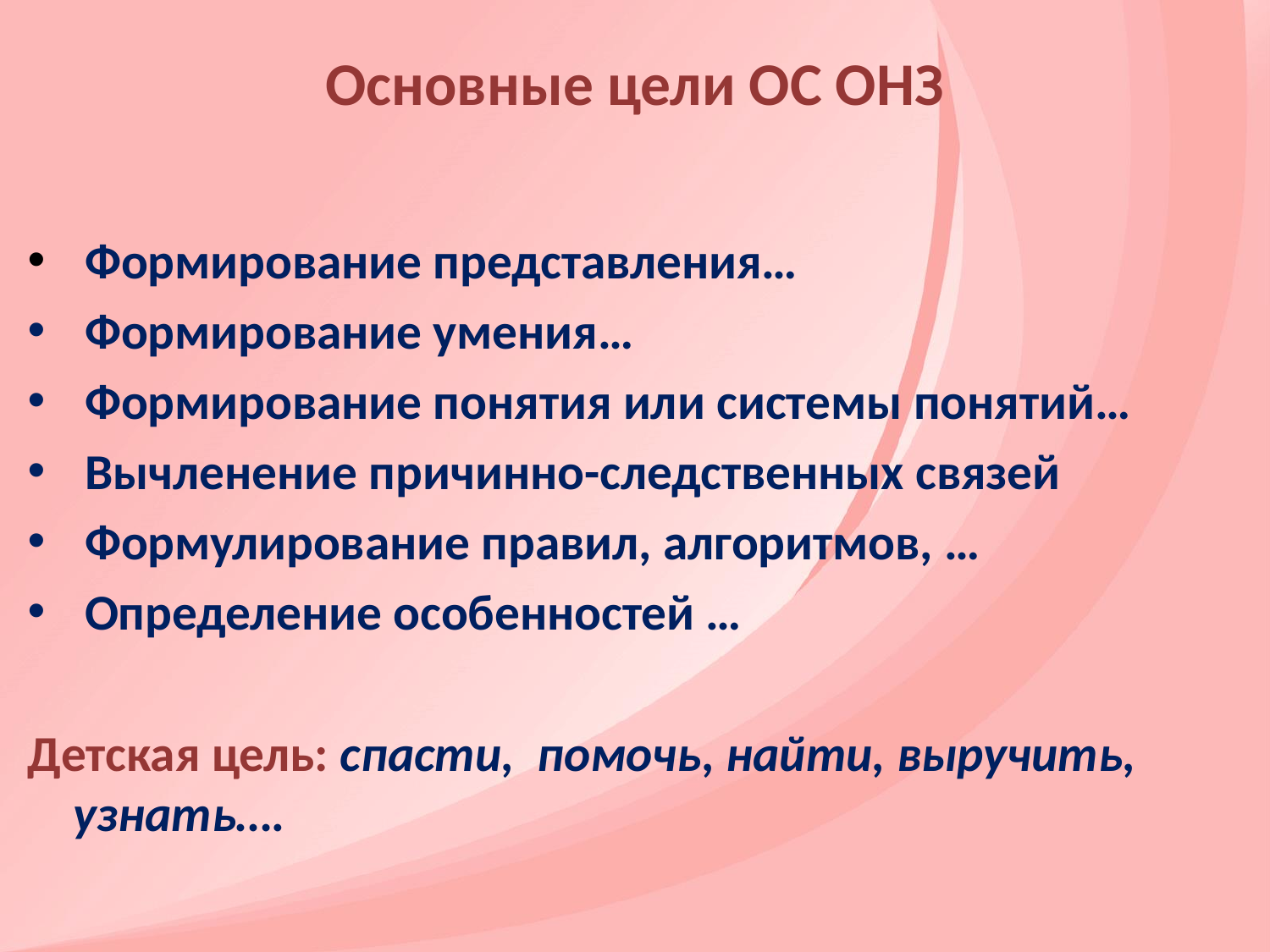

# Основные цели ОС ОНЗ
 Формирование представления…
 Формирование умения…
 Формирование понятия или системы понятий…
 Вычленение причинно-следственных связей
 Формулирование правил, алгоритмов, …
 Определение особенностей …

Детская цель: спасти,  помочь, найти, выручить, узнать….